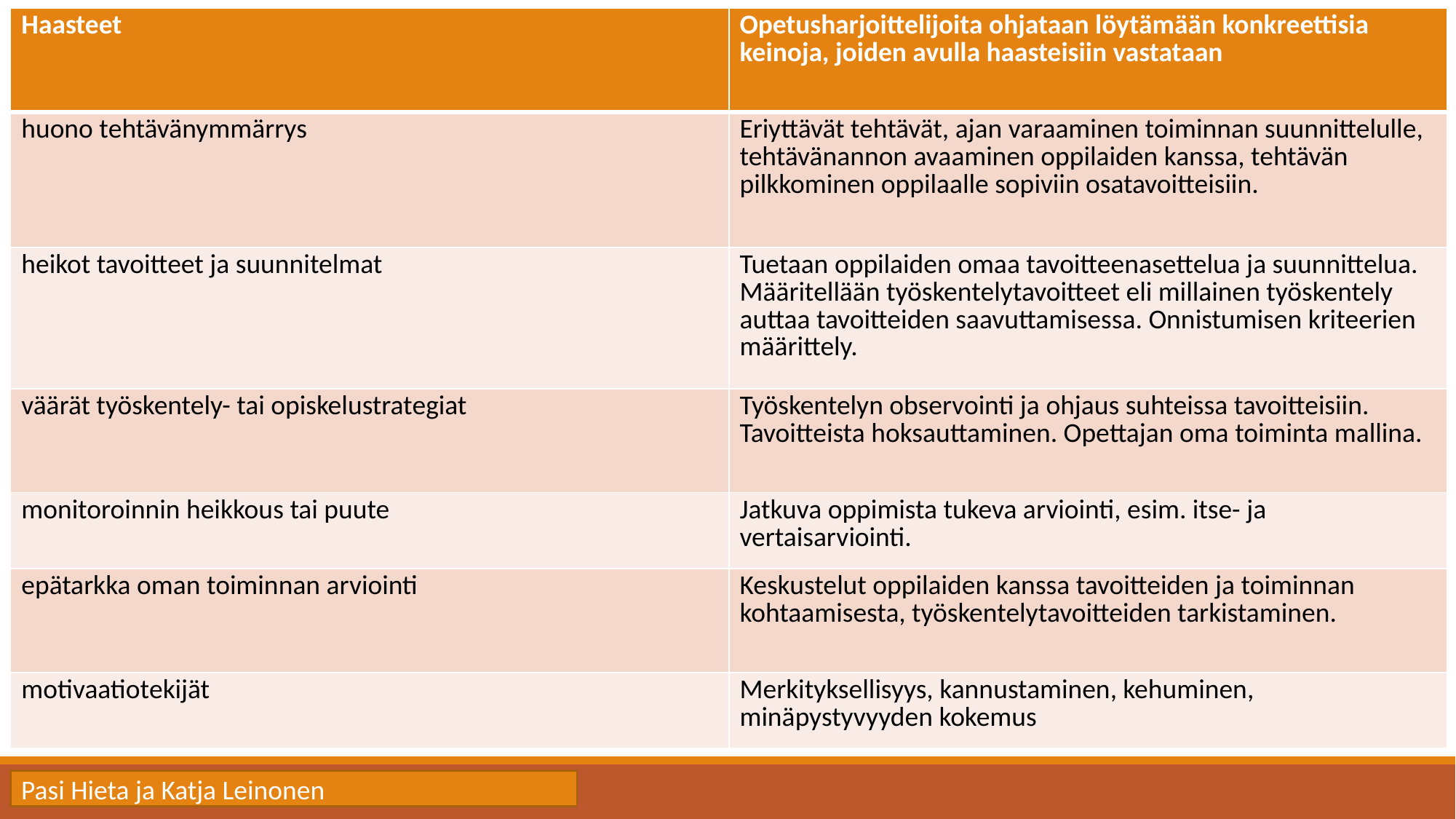

| Haasteet | Opetusharjoittelijoita ohjataan löytämään konkreettisia keinoja, joiden avulla haasteisiin vastataan |
| --- | --- |
| huono tehtävänymmärrys | Eriyttävät tehtävät, ajan varaaminen toiminnan suunnittelulle, tehtävänannon avaaminen oppilaiden kanssa, tehtävän pilkkominen oppilaalle sopiviin osatavoitteisiin. |
| heikot tavoitteet ja suunnitelmat | Tuetaan oppilaiden omaa tavoitteenasettelua ja suunnittelua. Määritellään työskentelytavoitteet eli millainen työskentely auttaa tavoitteiden saavuttamisessa. Onnistumisen kriteerien määrittely. |
| väärät työskentely- tai opiskelustrategiat | Työskentelyn observointi ja ohjaus suhteissa tavoitteisiin. Tavoitteista hoksauttaminen. Opettajan oma toiminta mallina. |
| monitoroinnin heikkous tai puute | Jatkuva oppimista tukeva arviointi, esim. itse- ja vertaisarviointi. |
| epätarkka oman toiminnan arviointi | Keskustelut oppilaiden kanssa tavoitteiden ja toiminnan kohtaamisesta, työskentelytavoitteiden tarkistaminen. |
| motivaatiotekijät | Merkityksellisyys, kannustaminen, kehuminen, minäpystyvyyden kokemus |
Pasi Hieta ja Katja Leinonen